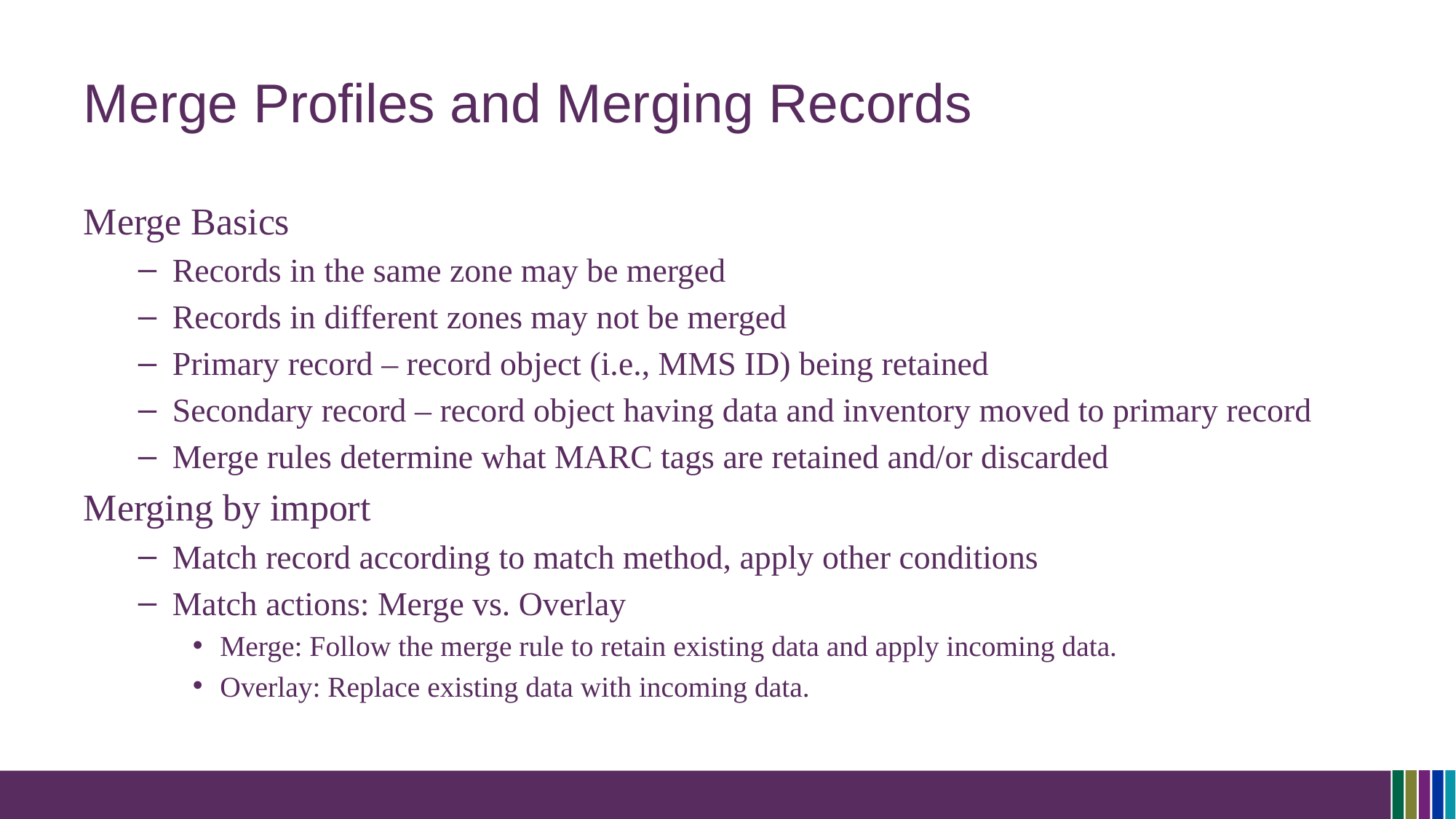

# Merge Profiles and Merging Records
Merge Basics
Records in the same zone may be merged
Records in different zones may not be merged
Primary record – record object (i.e., MMS ID) being retained
Secondary record – record object having data and inventory moved to primary record
Merge rules determine what MARC tags are retained and/or discarded
Merging by import
Match record according to match method, apply other conditions
Match actions: Merge vs. Overlay
Merge: Follow the merge rule to retain existing data and apply incoming data.
Overlay: Replace existing data with incoming data.